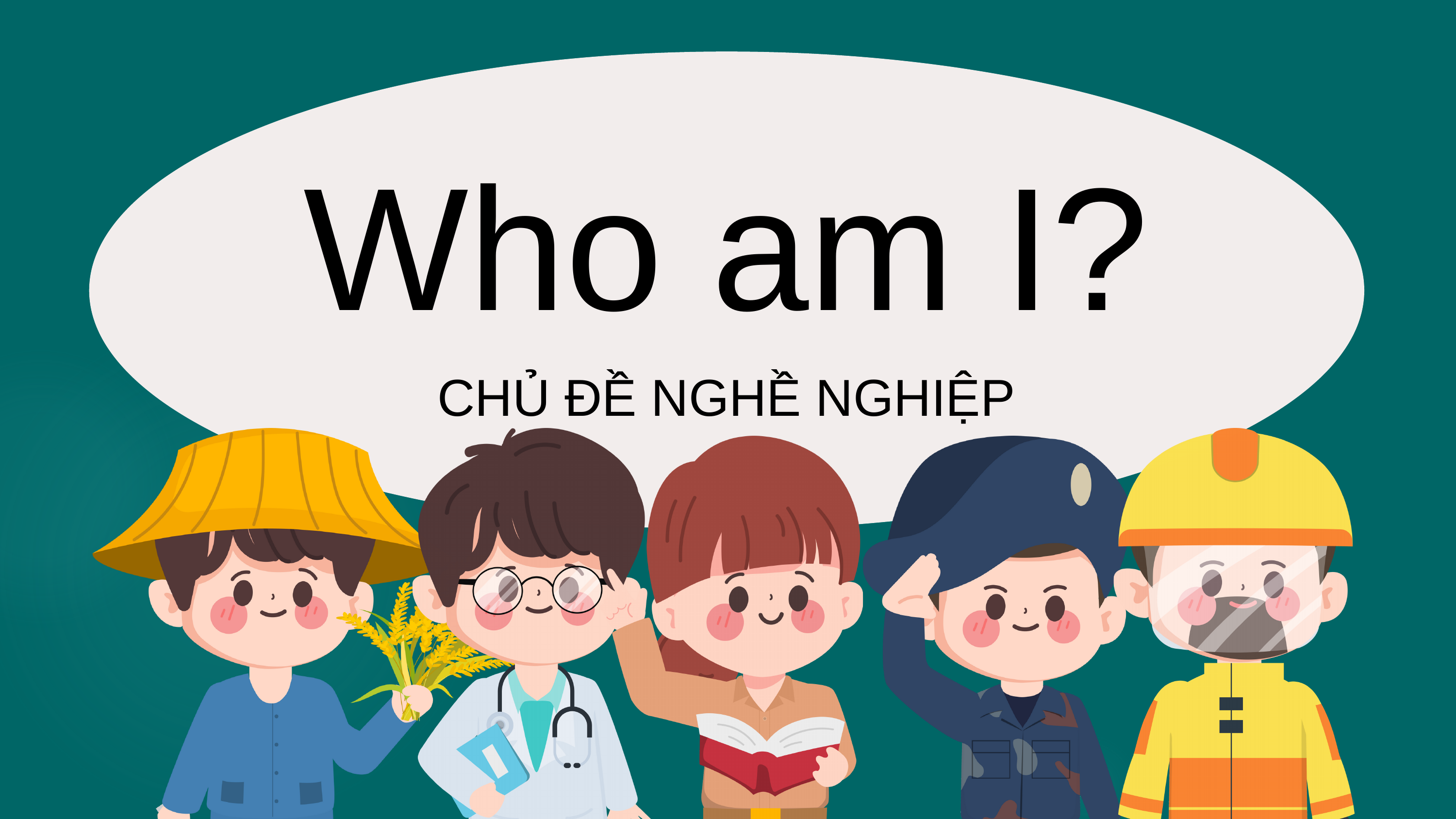

Who am I?
CHỦ ĐỀ NGHỀ NGHIỆP